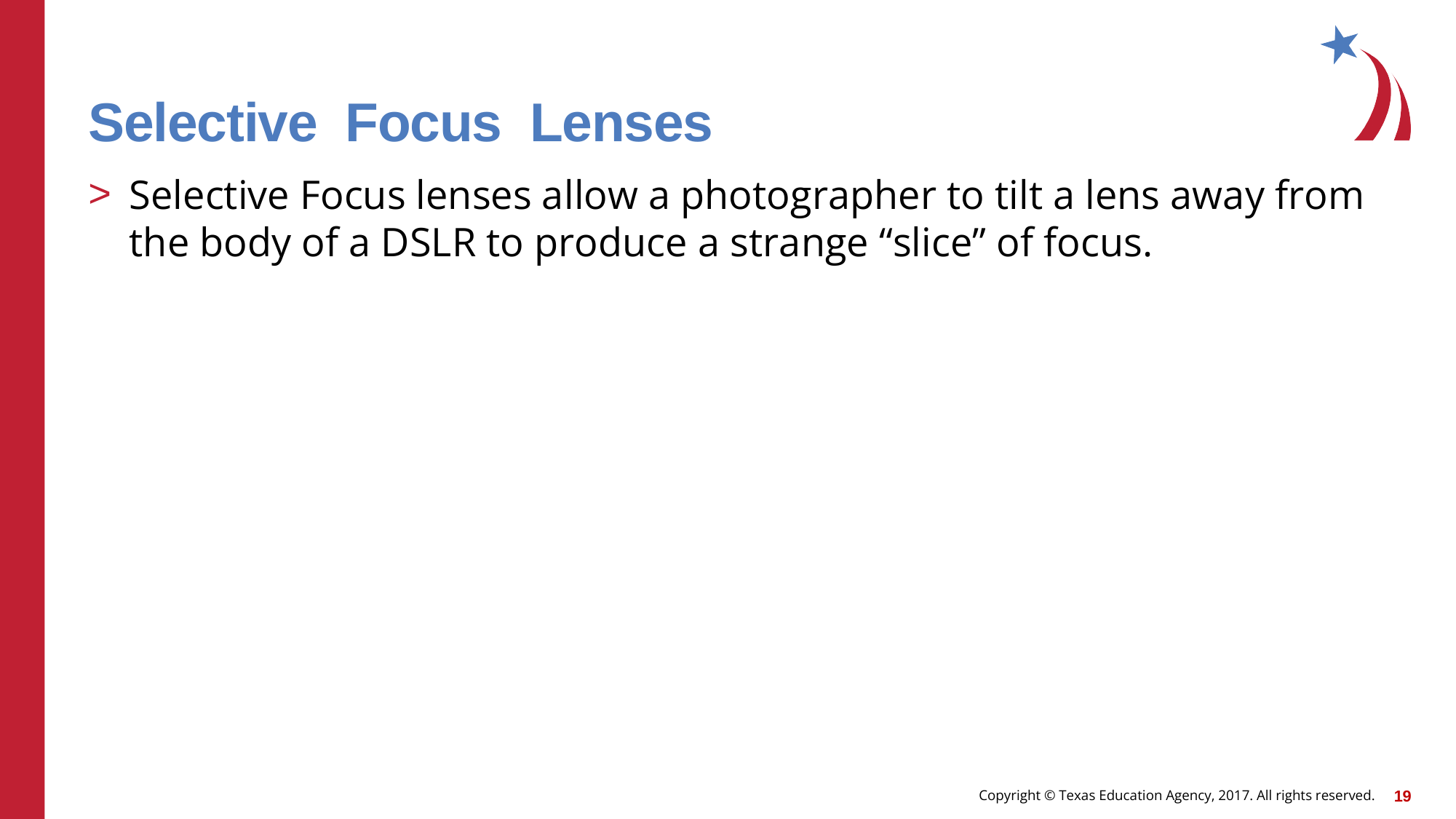

# Selective  Focus  Lenses
Selective Focus lenses allow a photographer to tilt a lens away from the body of a DSLR to produce a strange “slice” of focus.